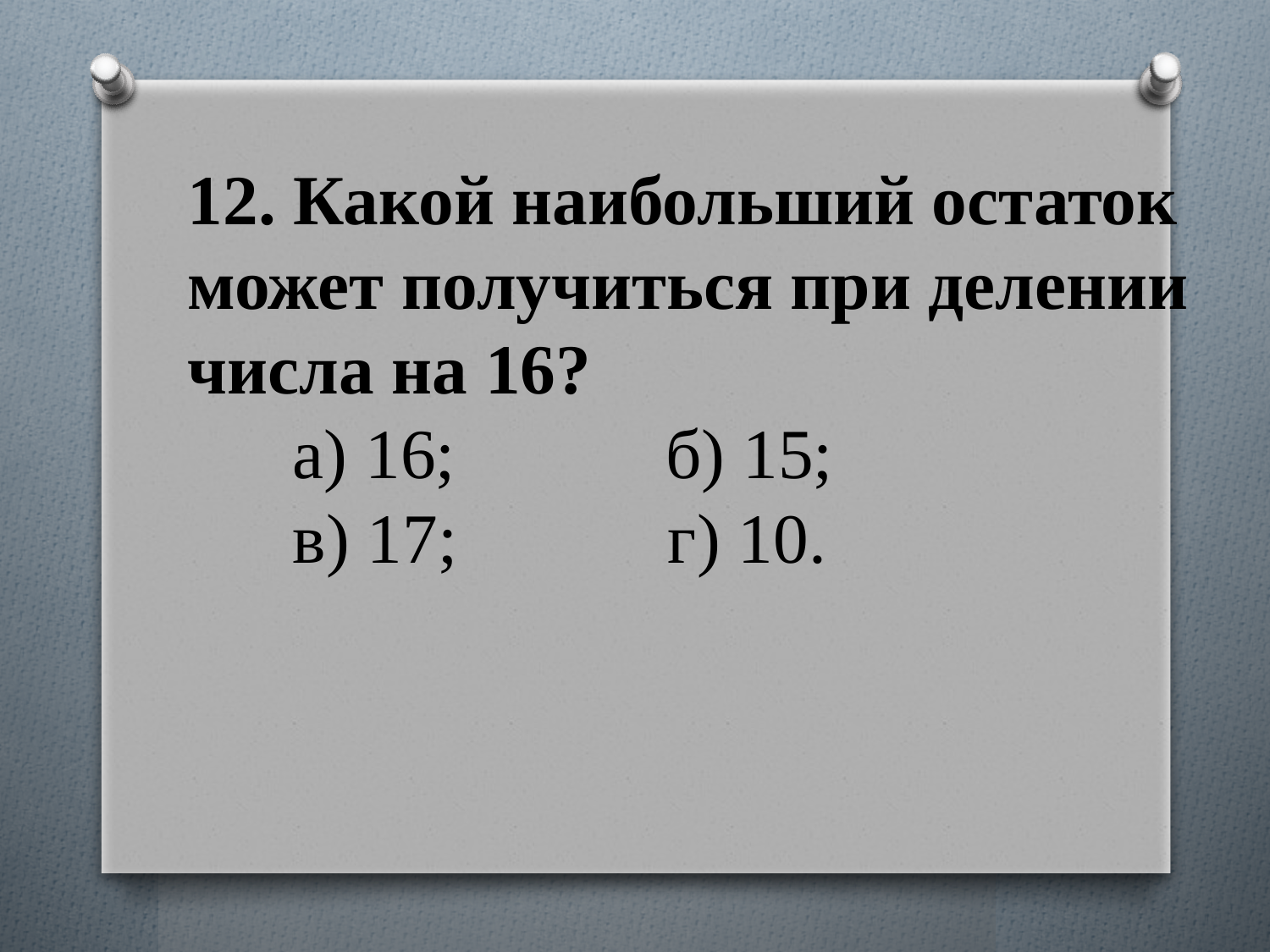

# 12. Какой наибольший остаток может получиться при делении числа на 16? а) 16;            б) 15; в) 17;            г) 10.